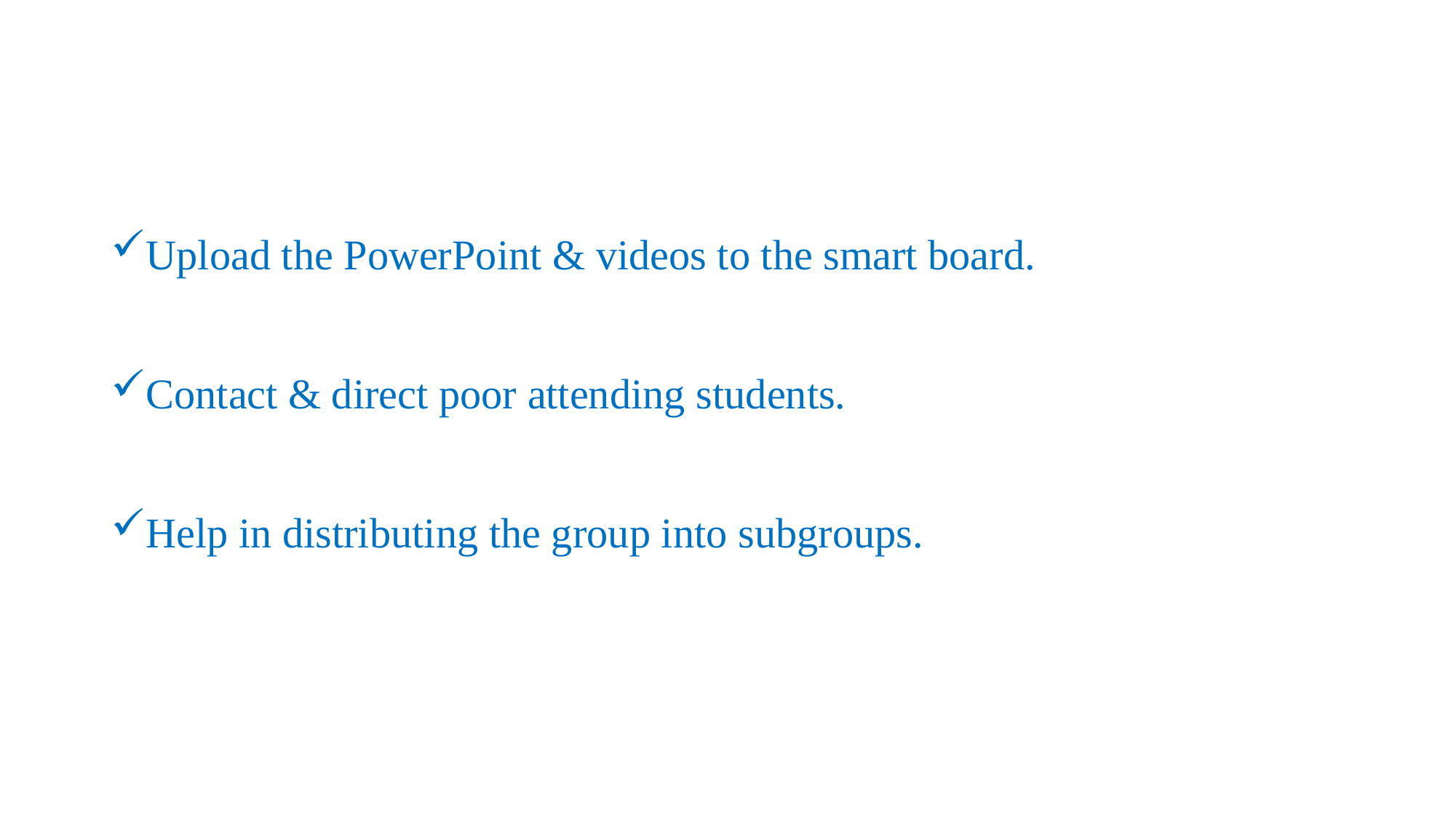

#
Upload the PowerPoint & videos to the smart board.

Contact & direct poor attending students.

Help in distributing the group into subgroups.